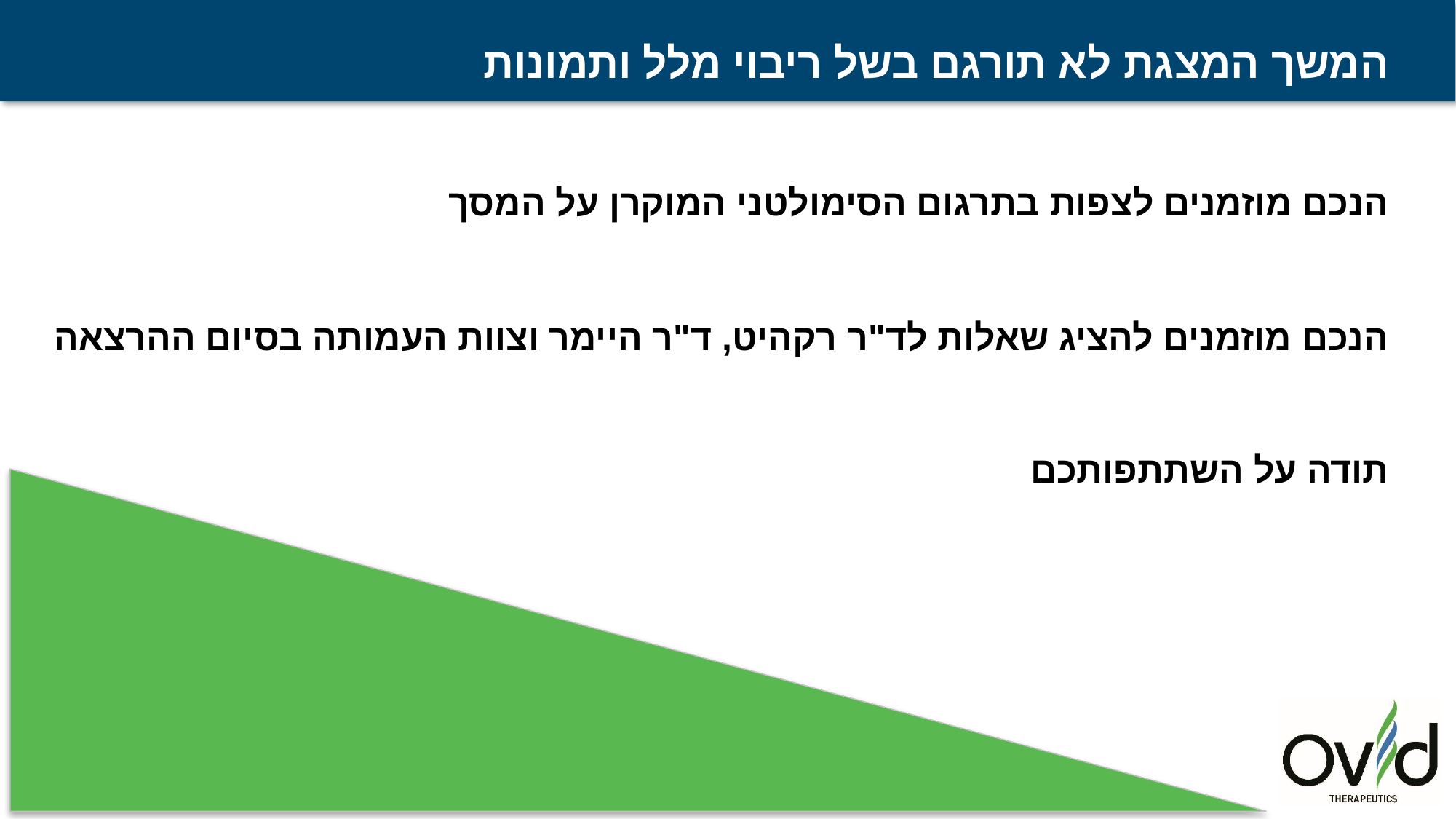

המשך המצגת לא תורגם בשל ריבוי מלל ותמונות
הנכם מוזמנים לצפות בתרגום הסימולטני המוקרן על המסך
הנכם מוזמנים להציג שאלות לד"ר רקהיט, ד"ר היימר וצוות העמותה בסיום ההרצאה
תודה על השתתפותכם